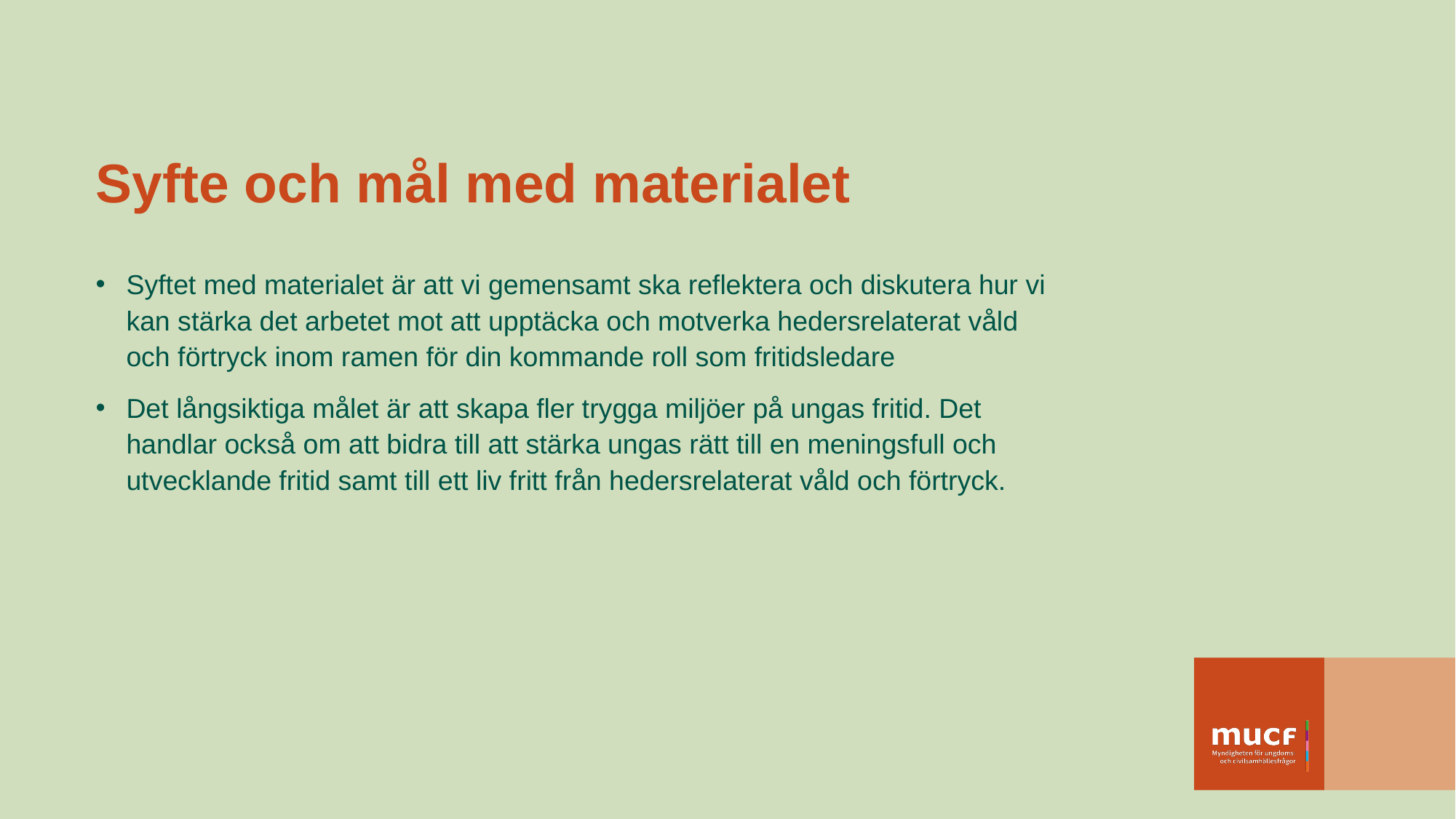

# Syfte och mål med materialet
Syftet med materialet är att vi gemensamt ska reflektera och diskutera hur vi kan stärka det arbetet mot att upptäcka och motverka hedersrelaterat våld och förtryck inom ramen för din kommande roll som fritidsledare
Det långsiktiga målet är att skapa fler trygga miljöer på ungas fritid. Det handlar också om att bidra till att stärka ungas rätt till en meningsfull och utvecklande fritid samt till ett liv fritt från hedersrelaterat våld och förtryck.